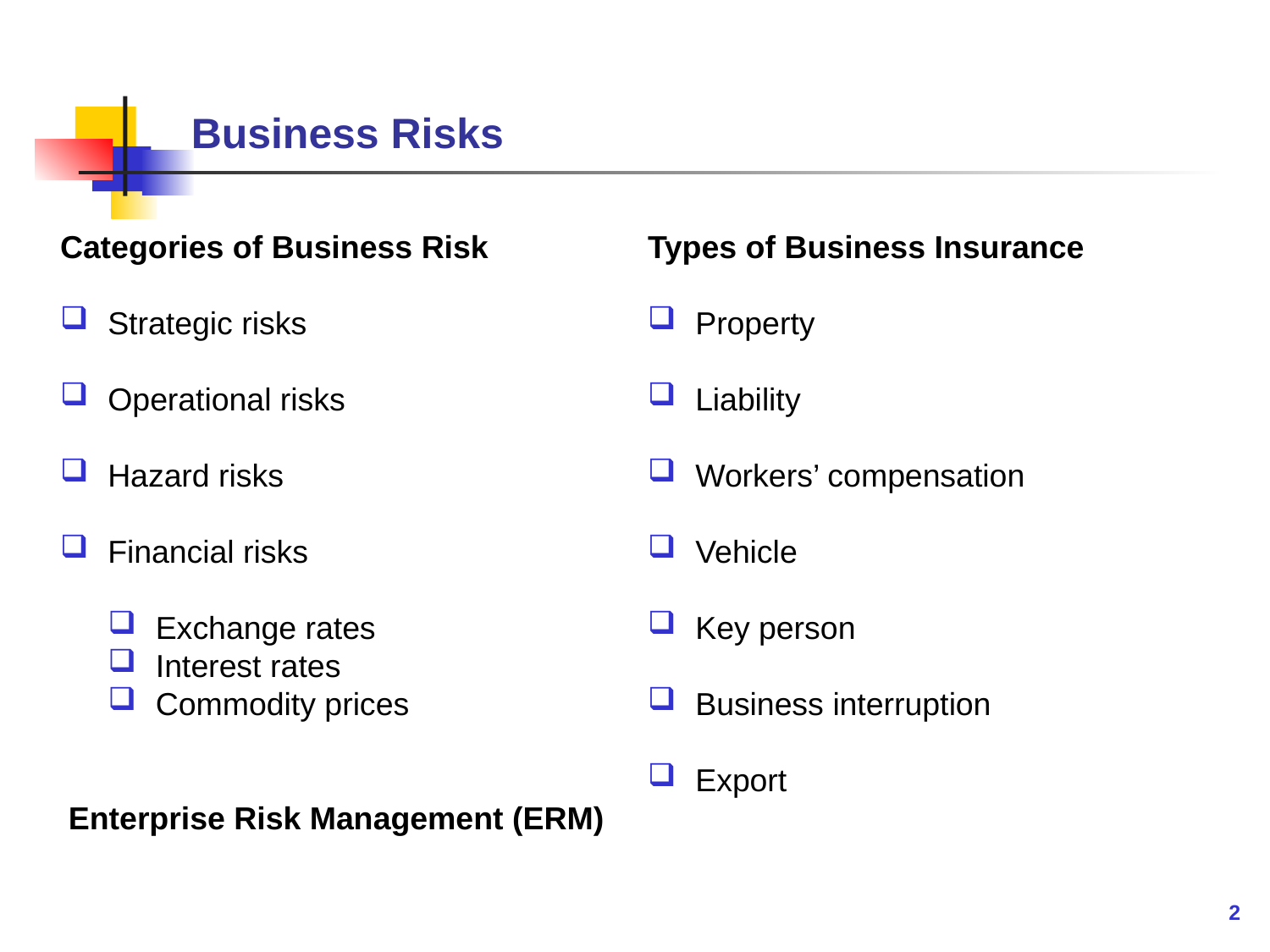

# Business Risks
Categories of Business Risk

Strategic risks

Operational risks

Hazard risks

Financial risks

Exchange rates
Interest rates
Commodity prices

Enterprise Risk Management (ERM)
Types of Business Insurance

Property

Liability

Workers’ compensation

Vehicle

Key person

Business interruption

Export

2